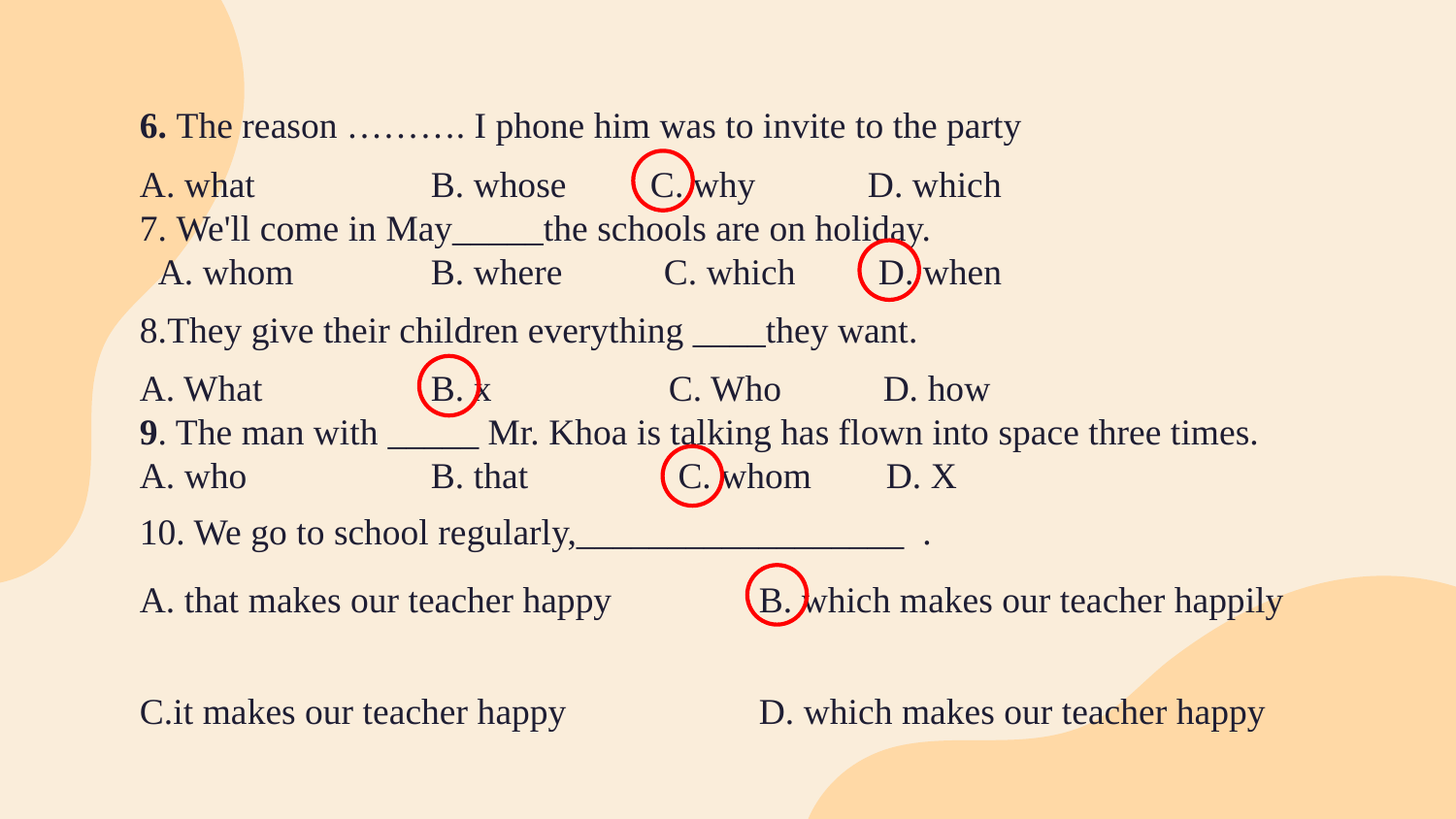

6. The reason ………. I phone him was to invite to the party
A. what 		B. whose 	        C. why 	D. which
7. We'll come in May_____the schools are on holiday.
  A. whom         	B. where           C. which         D. when
8.They give their children everything ____they want.
A. What		B. x 	          C. Who           D. how
9. The man with _____ Mr. Khoa is talking has flown into space three times.
A. who 		B. that 	           C. whom 	  D. X
10. We go to school regularly,__________________  .
A. that makes our teacher happy	    B. which makes our teacher happily
C.it makes our teacher happy		    D. which makes our teacher happy